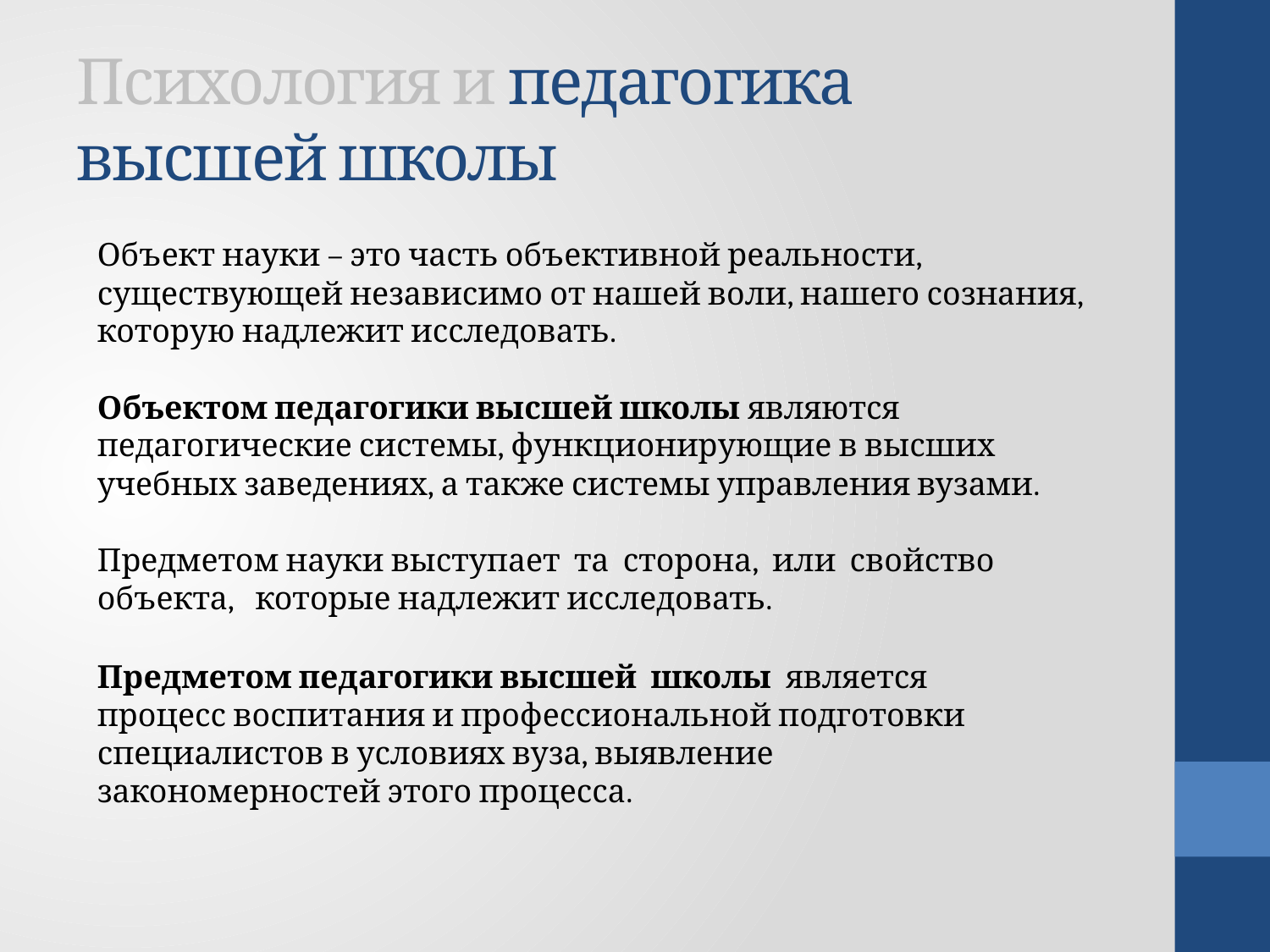

# Психология и педагогика высшей школы
Объект науки – это часть объективной реальности, существующей независимо от нашей воли, нашего сознания, которую надлежит исследовать.

Объектом педагогики высшей школы являются педагогические системы, функционирующие в высших учебных заведениях, а также системы управления вузами.

Предметом науки выступает  та  сторона,  или  свойство объекта,   которые надлежит исследовать.
Предметом педагогики высшей  школы  является процесс воспитания и профессиональной подготовки специалистов в условиях вуза, выявление закономерностей этого процесса.